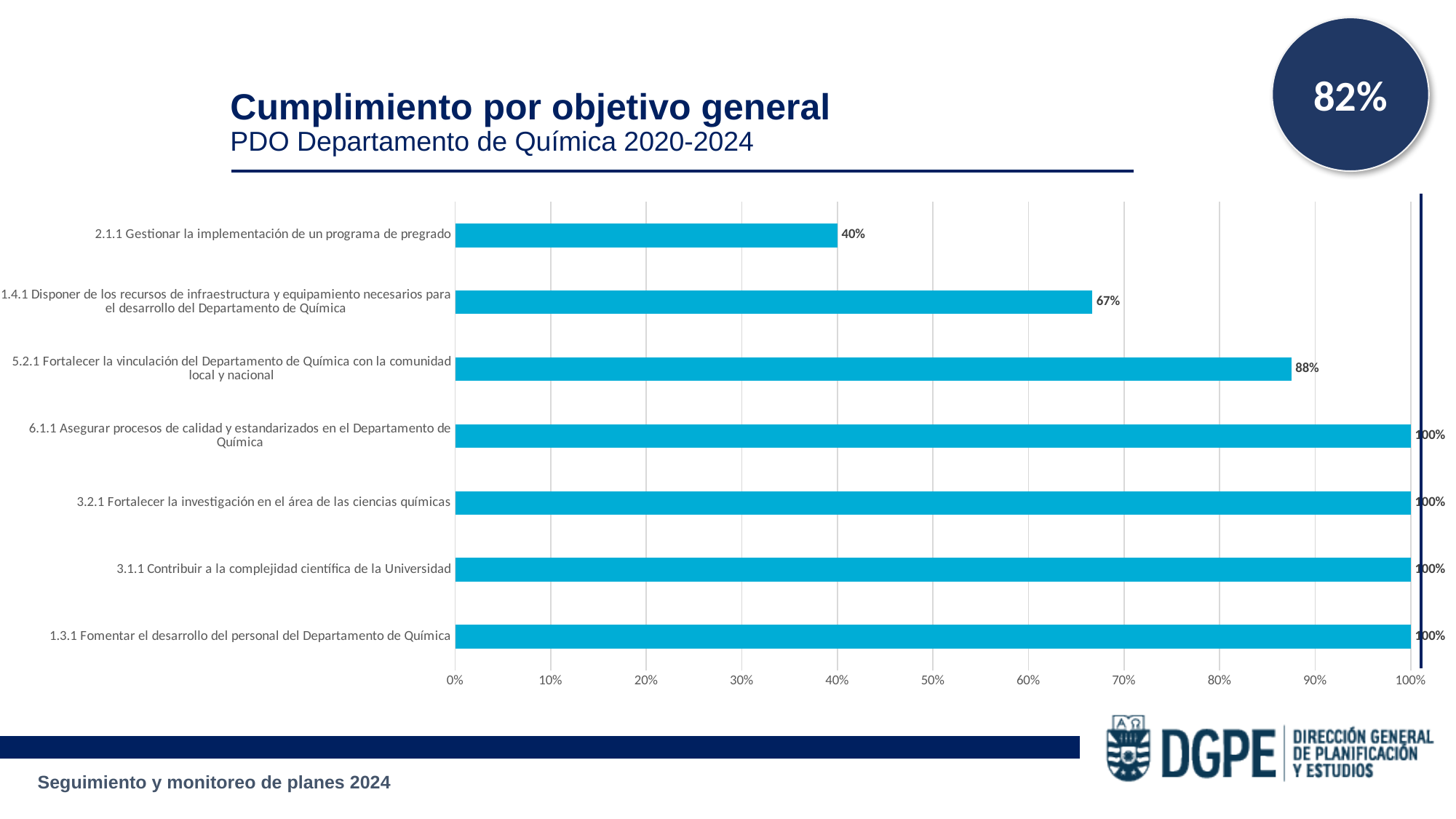

82%
Cumplimiento por objetivo general
PDO Departamento de Química 2020-2024

### Chart

| Category |  |
|---|---|
| 1.3.1 Fomentar el desarrollo del personal del Departamento de Química | 1.0 |
| 3.1.1 Contribuir a la complejidad científica de la Universidad | 1.0 |
| 3.2.1 Fortalecer la investigación en el área de las ciencias químicas | 1.0 |
| 6.1.1 Asegurar procesos de calidad y estandarizados en el Departamento de Química | 1.0 |
| 5.2.1 Fortalecer la vinculación del Departamento de Química con la comunidad local y nacional | 0.875 |
| 1.4.1 Disponer de los recursos de infraestructura y equipamiento necesarios para el desarrollo del Departamento de Química | 0.6667000000000001 |
| 2.1.1 Gestionar la implementación de un programa de pregrado | 0.4 |
Seguimiento y monitoreo de planes 2024